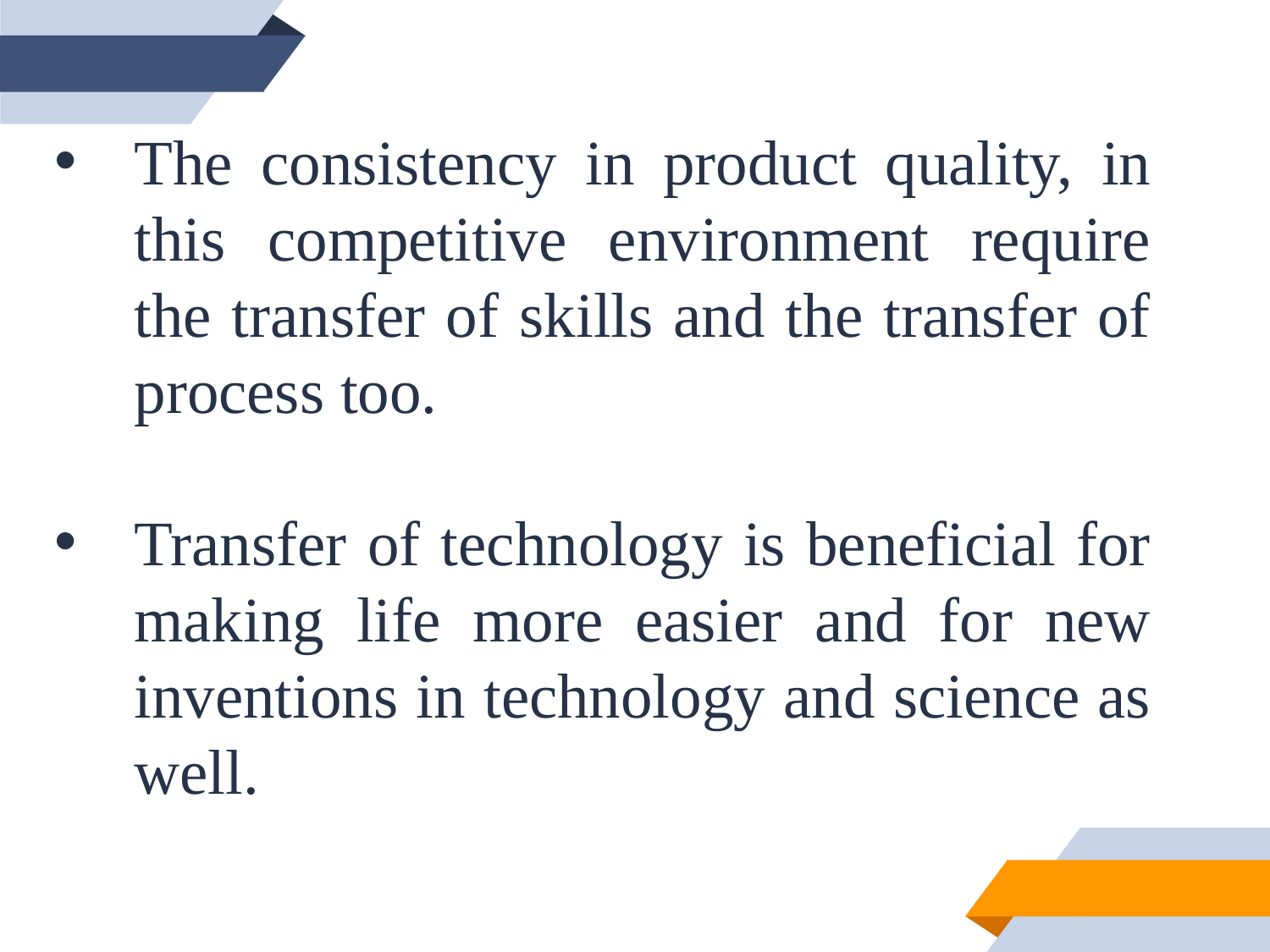

The consistency in product quality, in this competitive environment require the transfer of skills and the transfer of process too.

Transfer of technology is beneficial for making life more easier and for new inventions in technology and science as well.